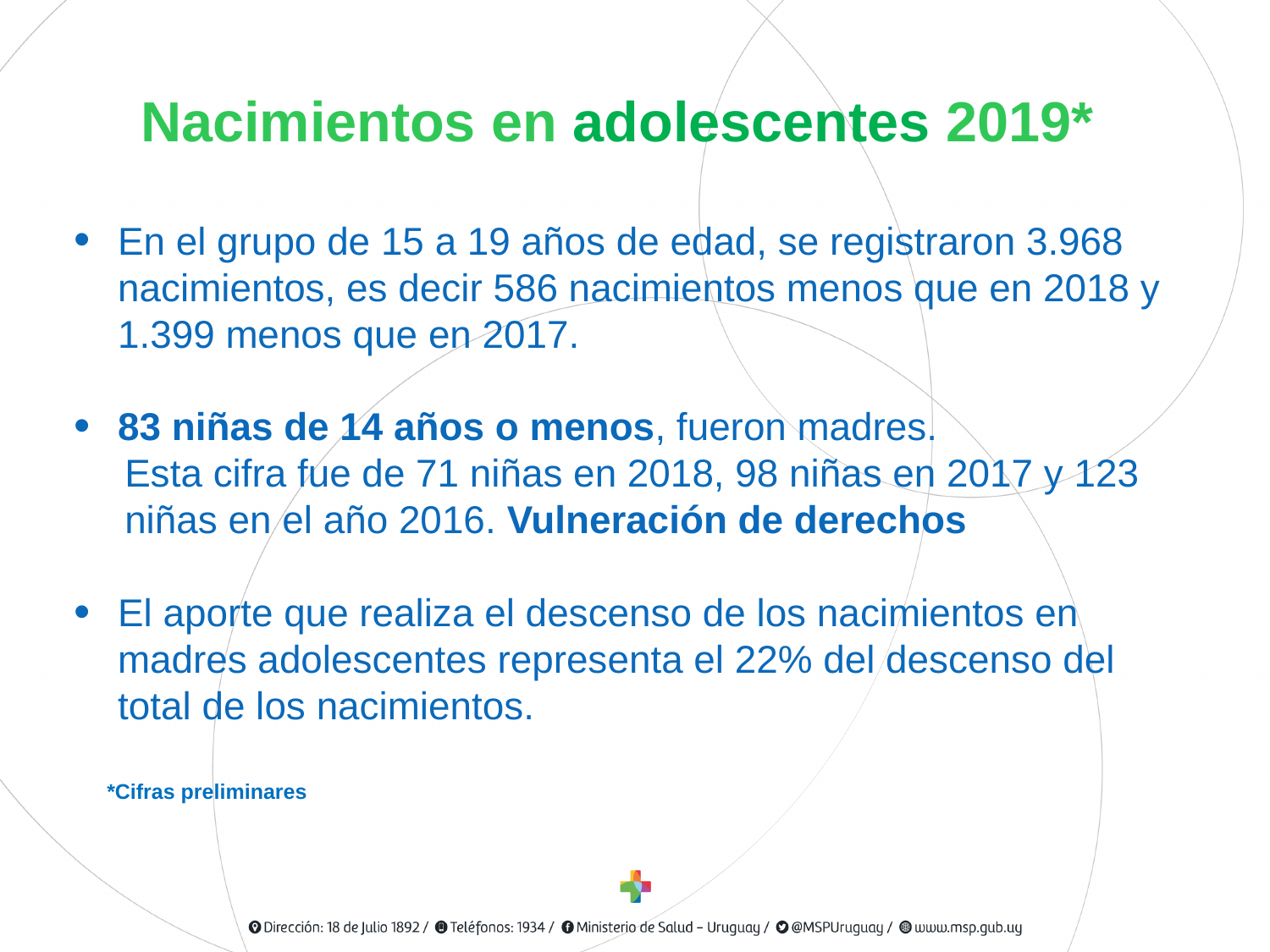

Nacimientos en adolescentes 2019*
En el grupo de 15 a 19 años de edad, se registraron 3.968 nacimientos, es decir 586 nacimientos menos que en 2018 y 1.399 menos que en 2017.

83 niñas de 14 años o menos, fueron madres.
Esta cifra fue de 71 niñas en 2018, 98 niñas en 2017 y 123 niñas en el año 2016. Vulneración de derechos

El aporte que realiza el descenso de los nacimientos en madres adolescentes representa el 22% del descenso del total de los nacimientos.

*Cifras preliminares